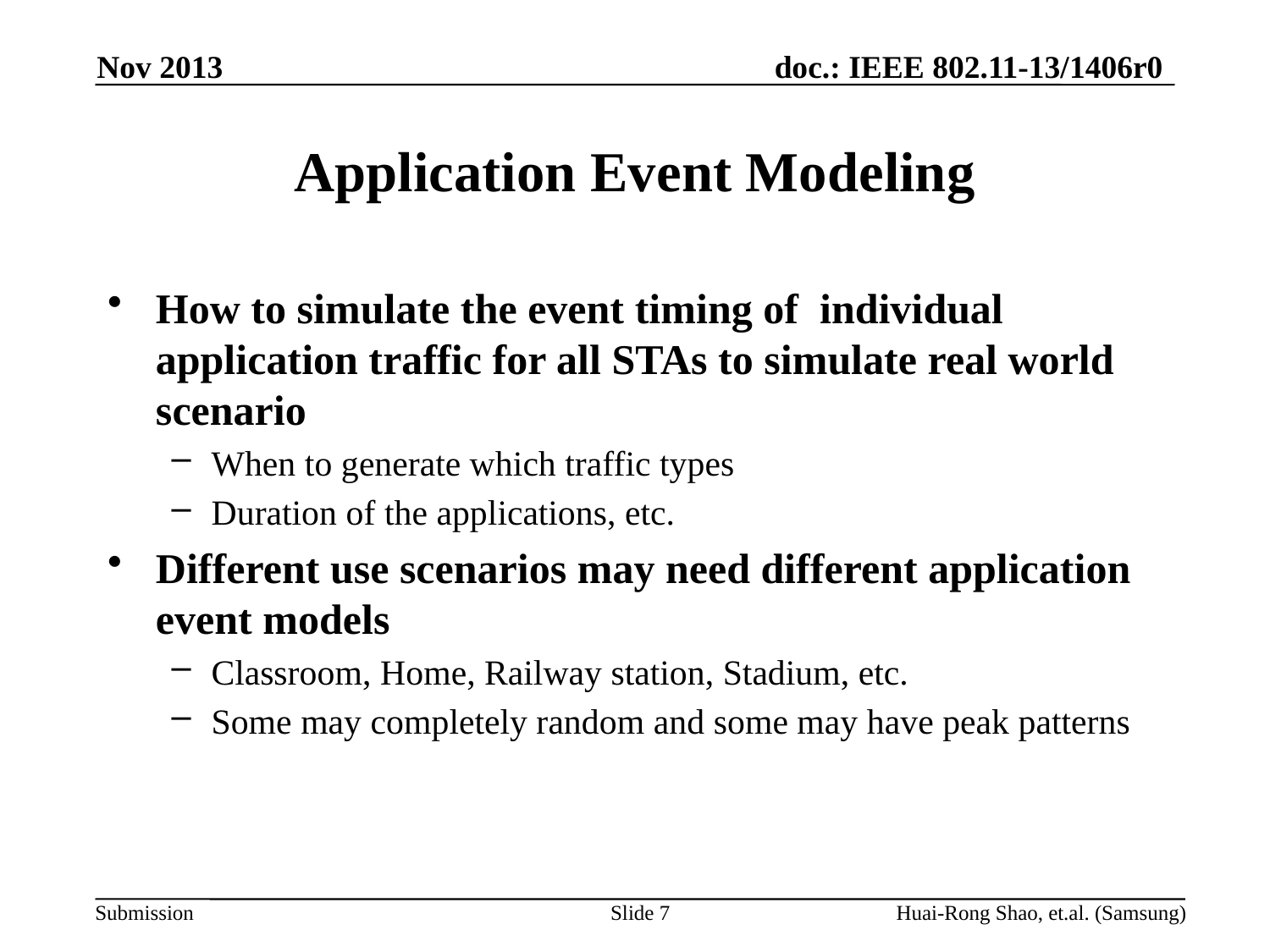

Nov 2013
# Application Event Modeling
How to simulate the event timing of  individual application traffic for all STAs to simulate real world scenario
When to generate which traffic types
Duration of the applications, etc.
Different use scenarios may need different application event models
Classroom, Home, Railway station, Stadium, etc.
Some may completely random and some may have peak patterns

Slide 7
Huai-Rong Shao, et.al. (Samsung)